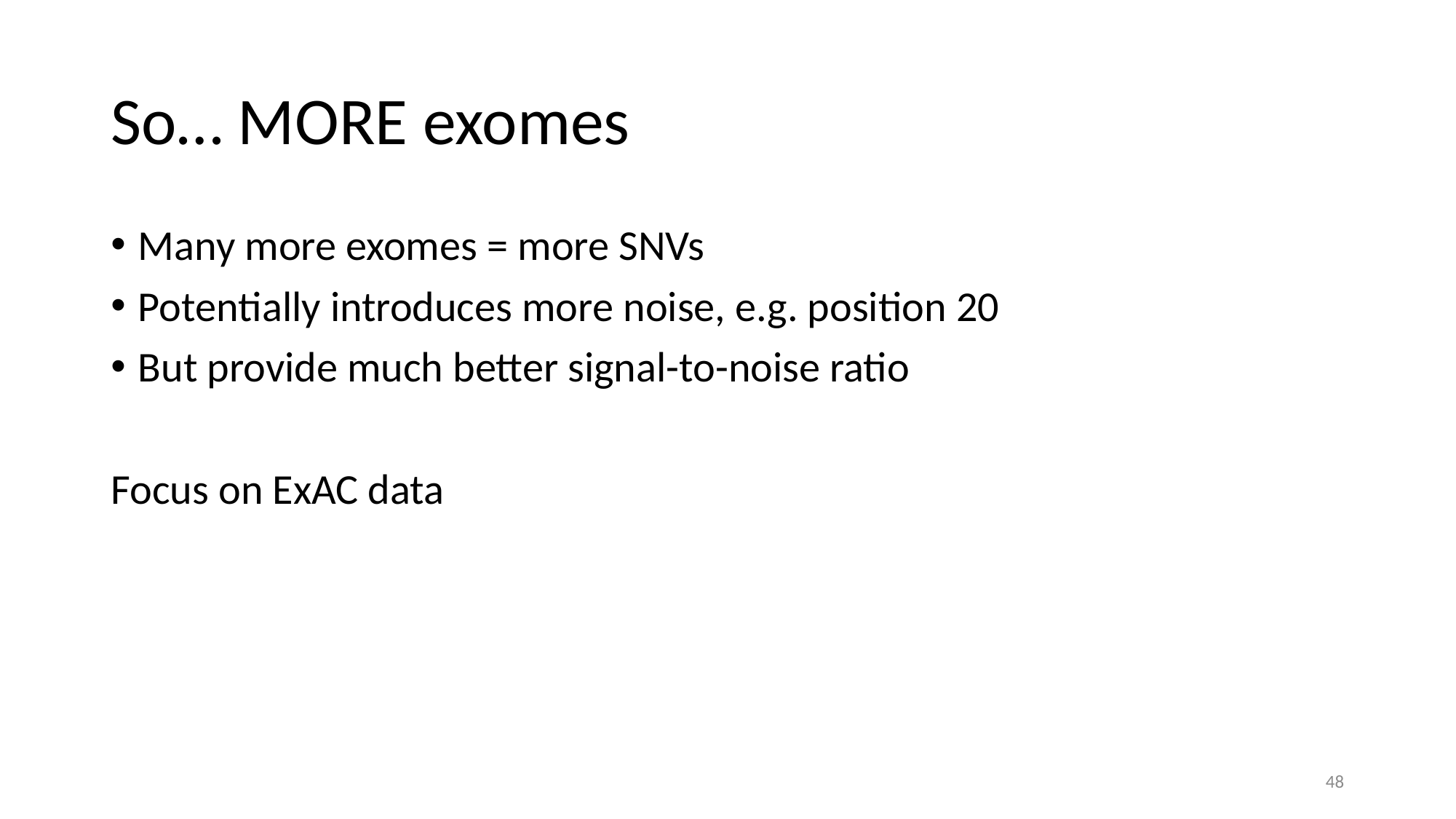

# So… MORE exomes
Many more exomes = more SNVs
Potentially introduces more noise, e.g. position 20
But provide much better signal-to-noise ratio

Focus on ExAC data

48